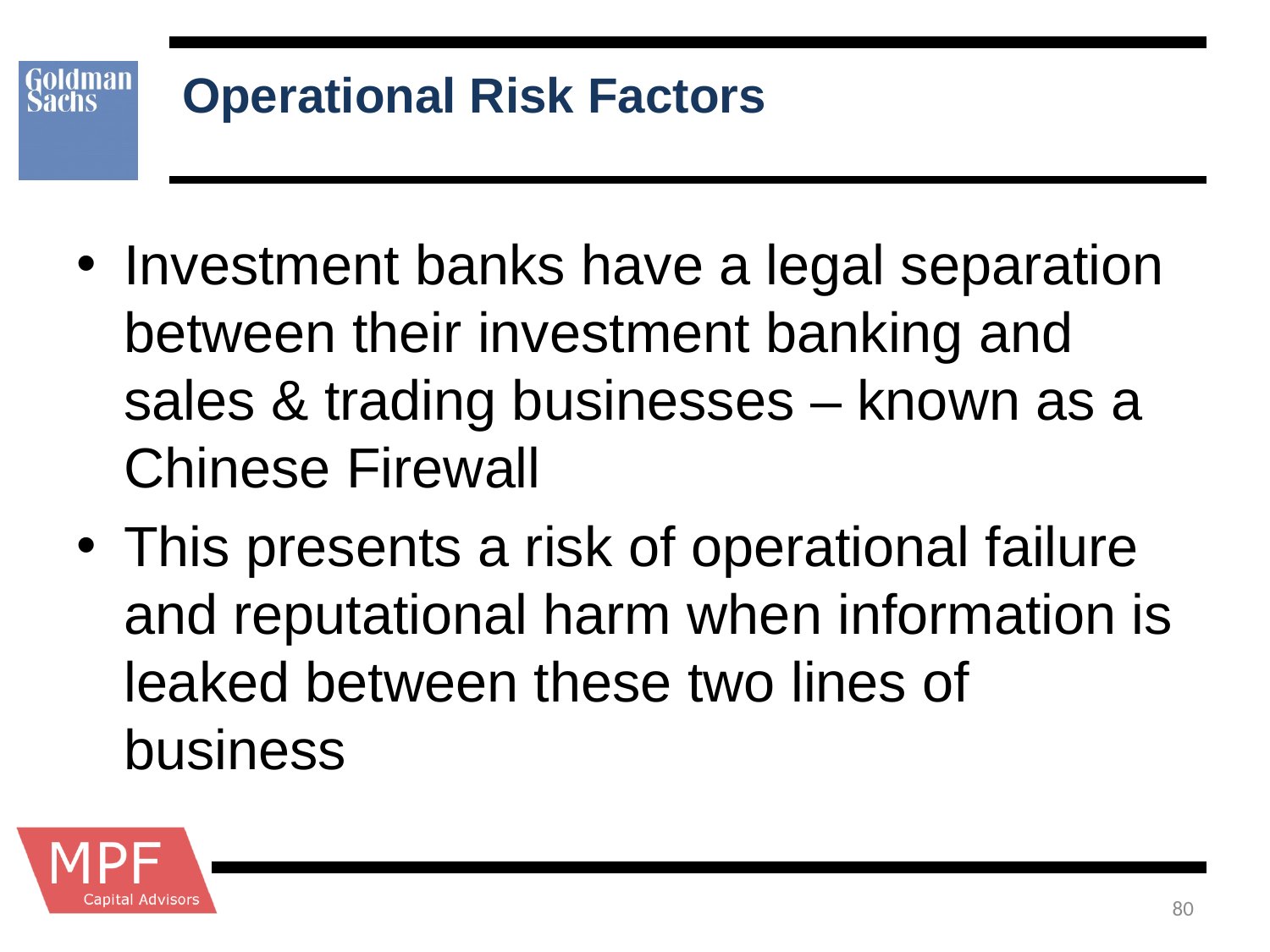

# Operational Risk Factors
Investment banks have a legal separation between their investment banking and sales & trading businesses – known as a Chinese Firewall
This presents a risk of operational failure and reputational harm when information is leaked between these two lines of business
80